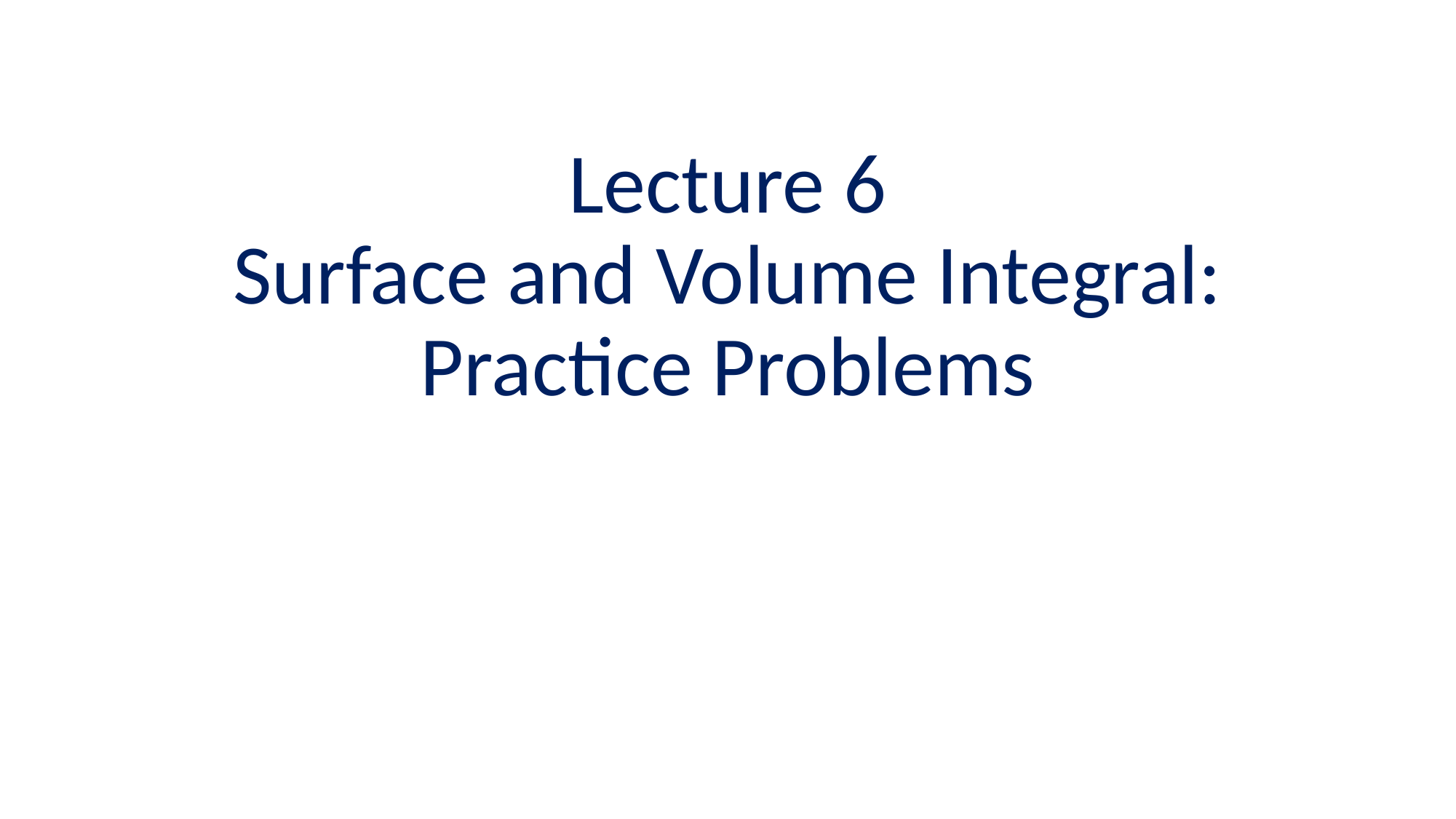

# Lecture 6 Surface and Volume Integral: Practice Problems